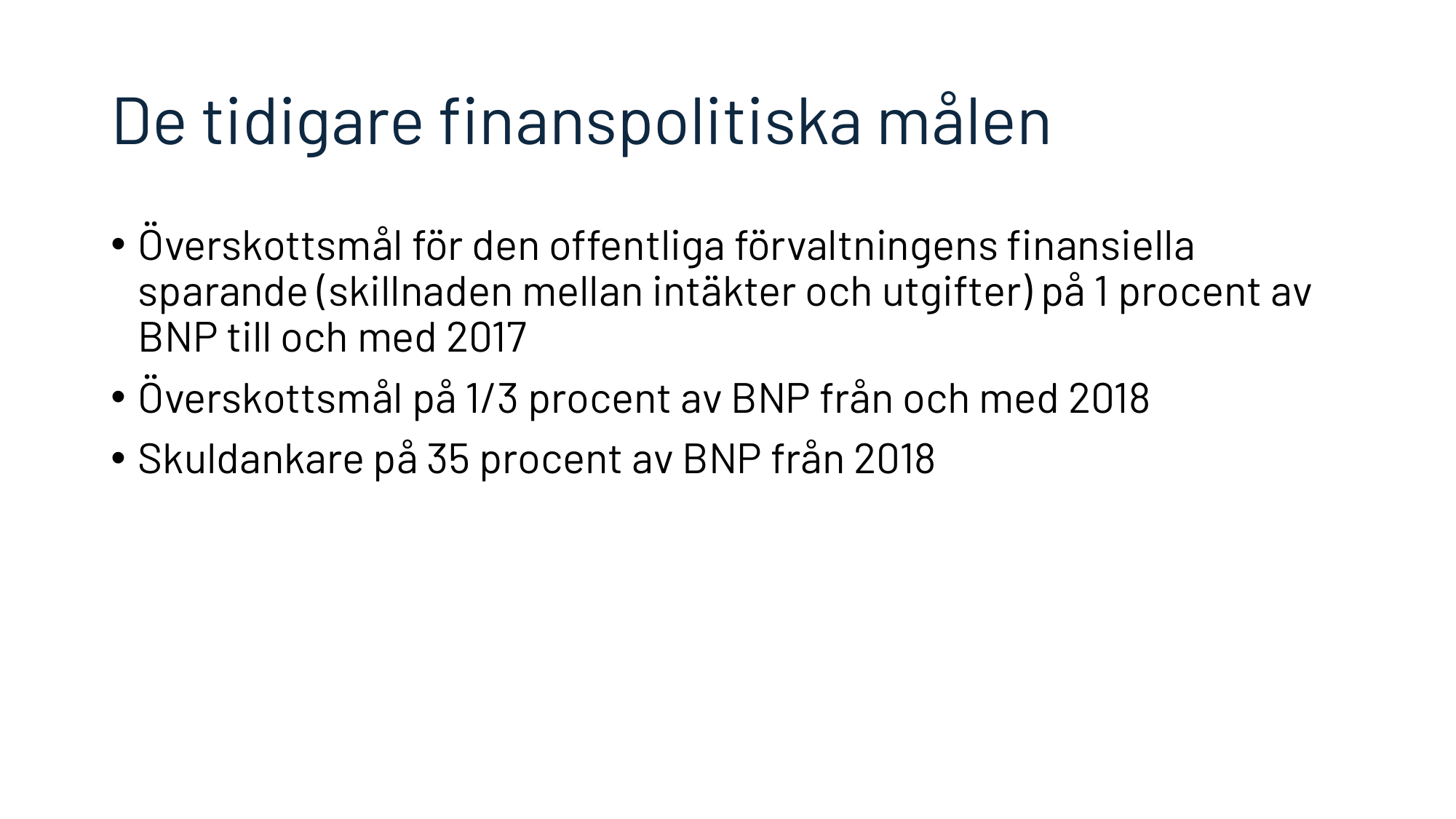

# De tidigare finanspolitiska målen
Överskottsmål för den offentliga förvaltningens finansiella sparande (skillnaden mellan intäkter och utgifter) på 1 procent av BNP till och med 2017
Överskottsmål på 1/3 procent av BNP från och med 2018
Skuldankare på 35 procent av BNP från 2018